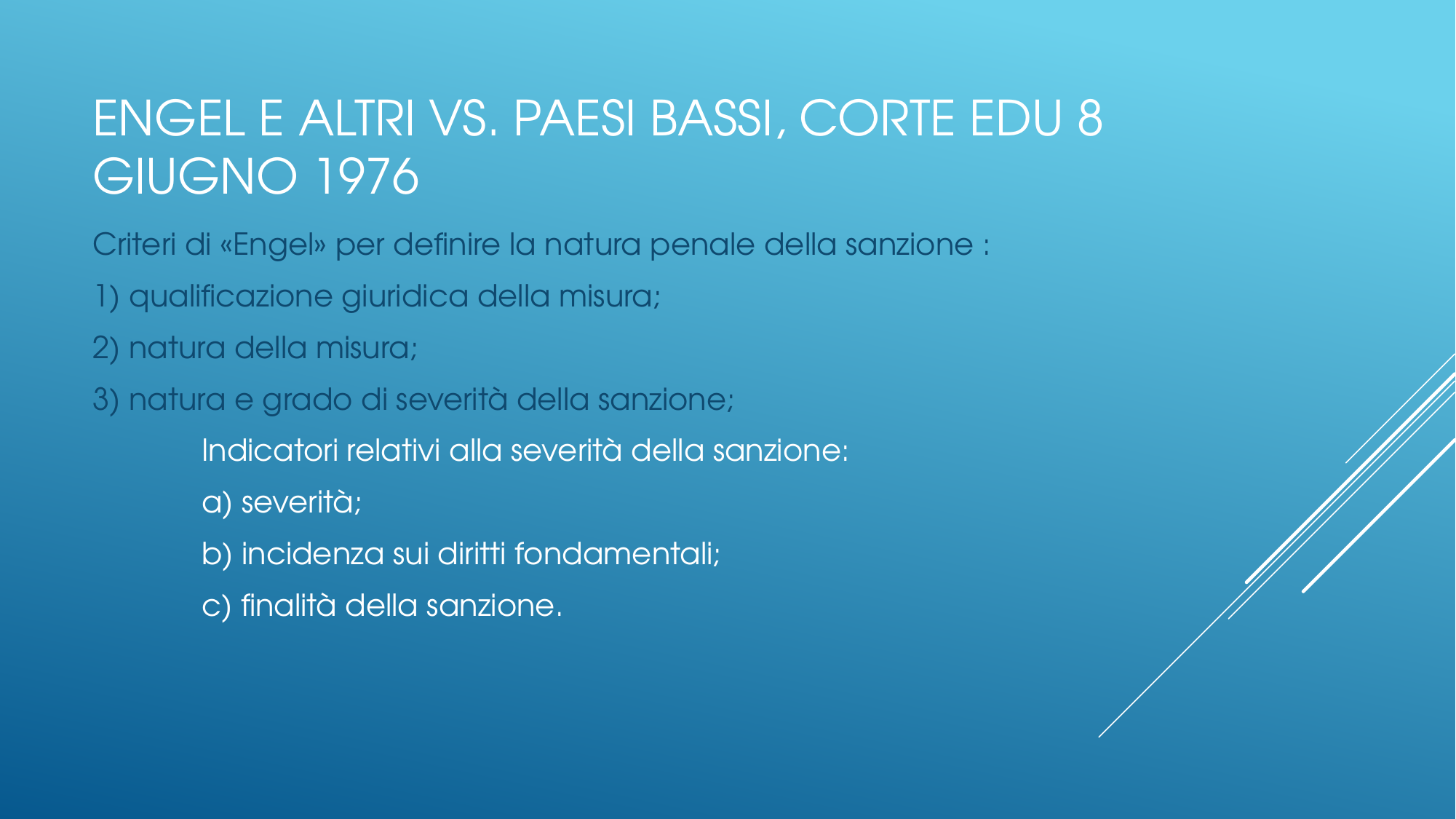

# Engel e altri vs. Paesi Bassi, corte edu 8 giugno 1976
Criteri di «Engel» per definire la natura penale della sanzione :
1) qualificazione giuridica della misura;
2) natura della misura;
3) natura e grado di severità della sanzione;
Indicatori relativi alla severità della sanzione:
a) severità;
b) incidenza sui diritti fondamentali;
c) finalità della sanzione.